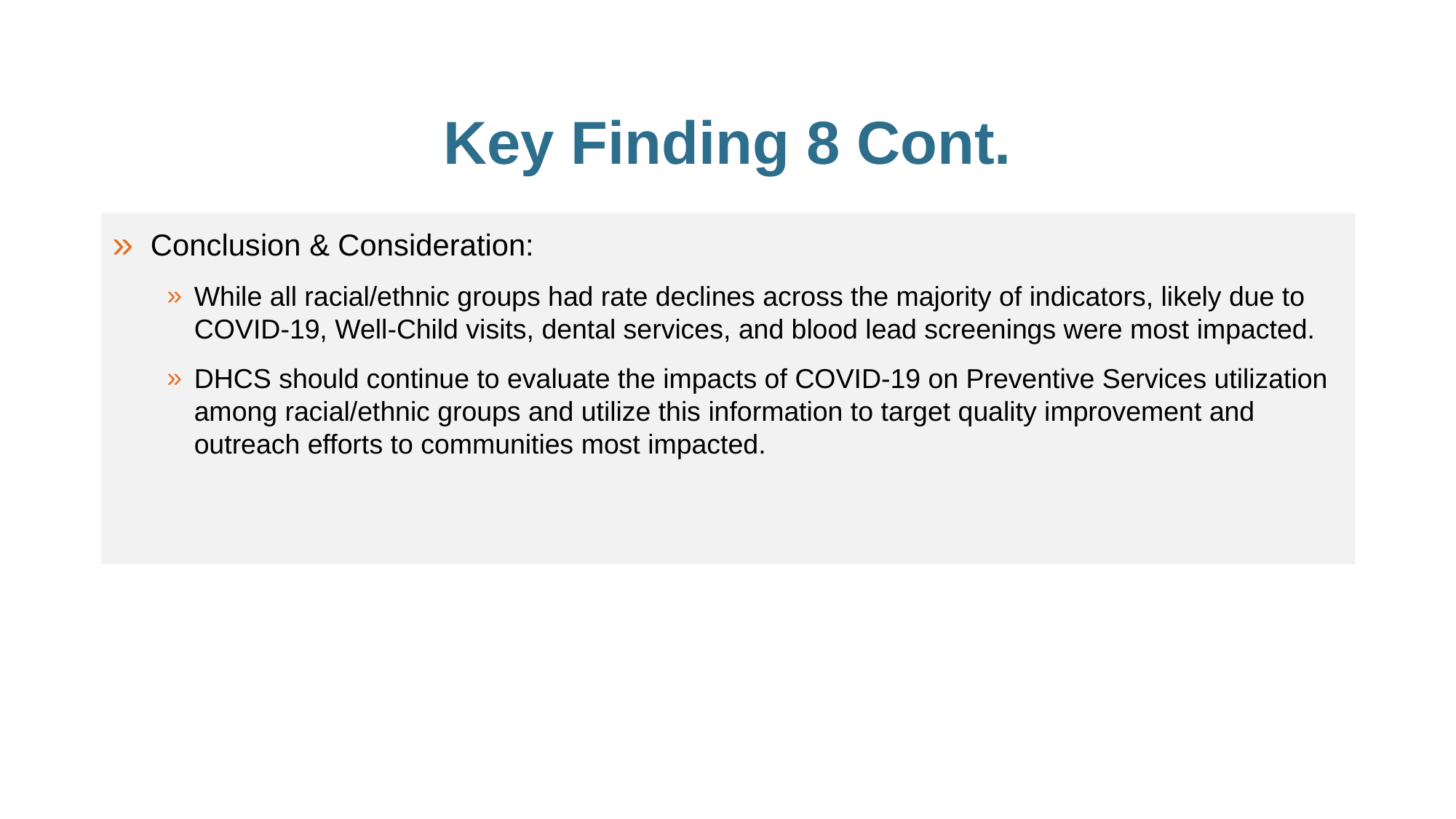

# Key Finding 8 Cont.
Conclusion & Consideration:
While all racial/ethnic groups had rate declines across the majority of indicators, likely due to COVID-19, Well-Child visits, dental services, and blood lead screenings were most impacted.
DHCS should continue to evaluate the impacts of COVID-19 on Preventive Services utilization among racial/ethnic groups and utilize this information to target quality improvement and outreach efforts to communities most impacted.